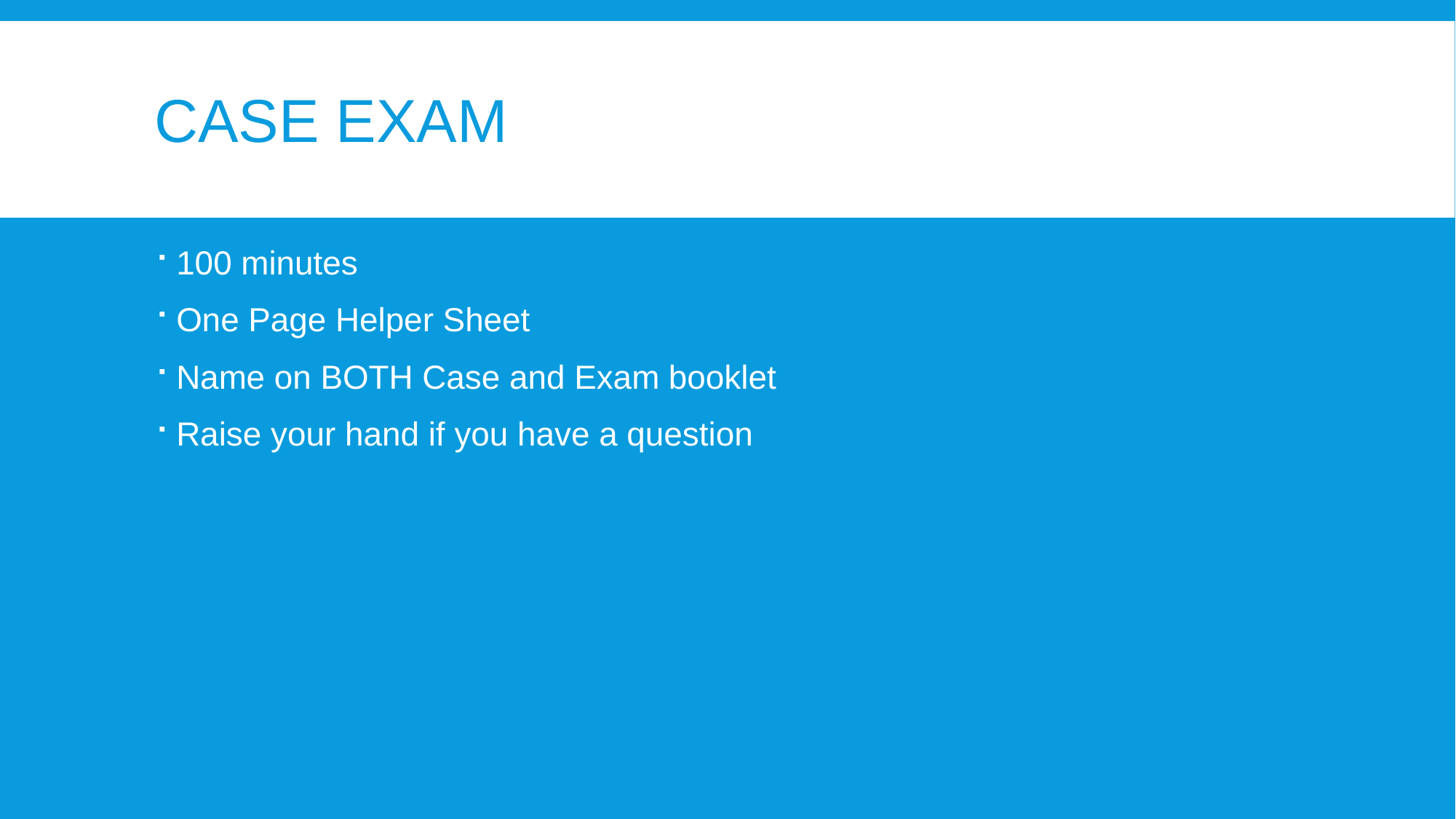

# Case Exam
100 minutes
One Page Helper Sheet
Name on BOTH Case and Exam booklet
Raise your hand if you have a question